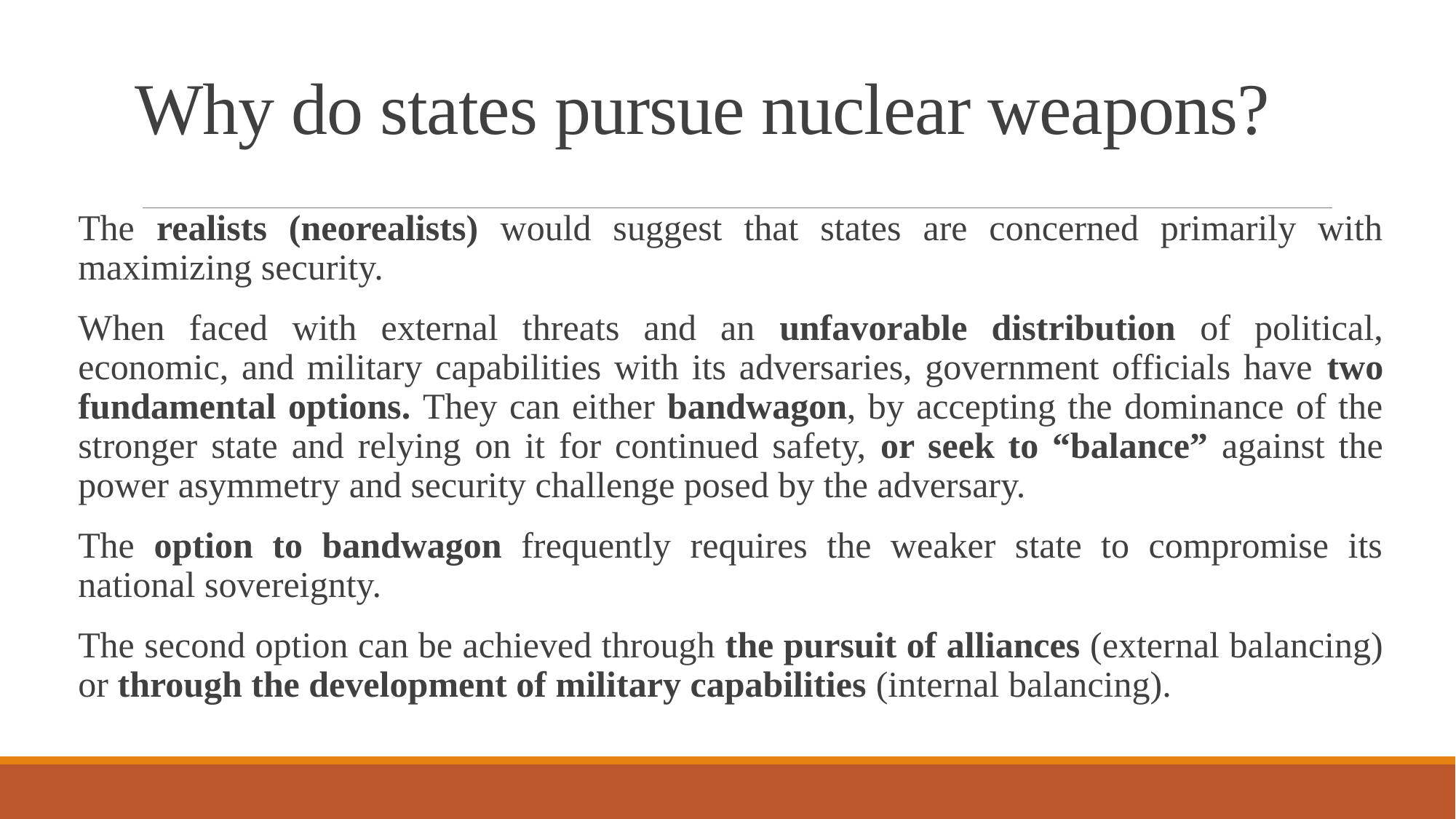

# Why do states pursue nuclear weapons?
The realists (neorealists) would suggest that states are concerned primarily with maximizing security.
When faced with external threats and an unfavorable distribution of political, economic, and military capabilities with its adversaries, government officials have two fundamental options. They can either bandwagon, by accepting the dominance of the stronger state and relying on it for continued safety, or seek to “balance” against the power asymmetry and security challenge posed by the adversary.
The option to bandwagon frequently requires the weaker state to compromise its national sovereignty.
The second option can be achieved through the pursuit of alliances (external balancing) or through the development of military capabilities (internal balancing).